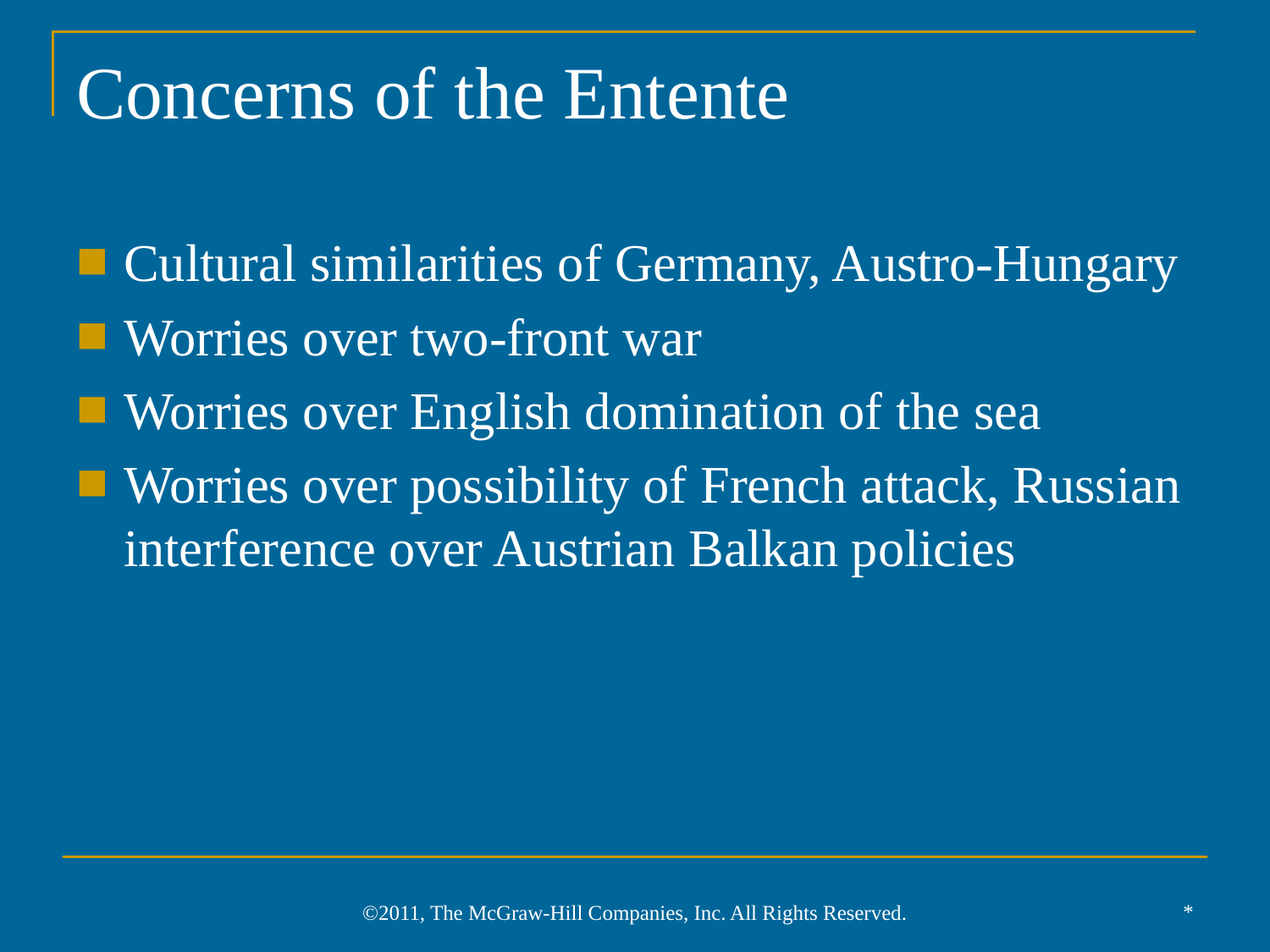

# Concerns of the Entente
Cultural similarities of Germany, Austro-Hungary
Worries over two-front war
Worries over English domination of the sea
Worries over possibility of French attack, Russian interference over Austrian Balkan policies
*
©2011, The McGraw-Hill Companies, Inc. All Rights Reserved.